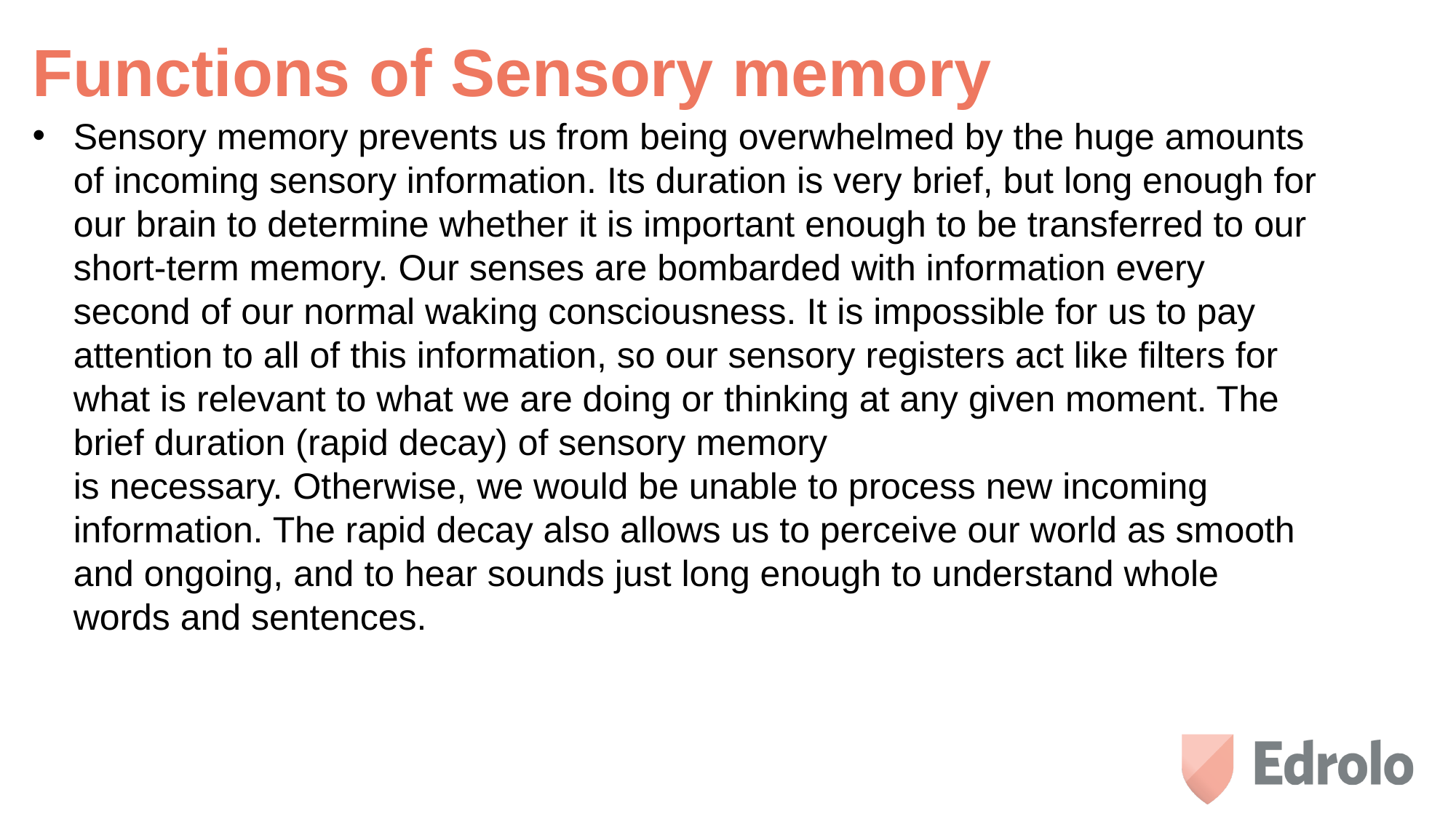

# Functions of Sensory memory
Sensory memory prevents us from being overwhelmed by the huge amounts of incoming sensory information. Its duration is very brief, but long enough for our brain to determine whether it is important enough to be transferred to our short-term memory. Our senses are bombarded with information every second of our normal waking consciousness. It is impossible for us to pay attention to all of this information, so our sensory registers act like filters for what is relevant to what we are doing or thinking at any given moment. The brief duration (rapid decay) of sensory memory
is necessary. Otherwise, we would be unable to process new incoming information. The rapid decay also allows us to perceive our world as smooth and ongoing, and to hear sounds just long enough to understand whole words and sentences.